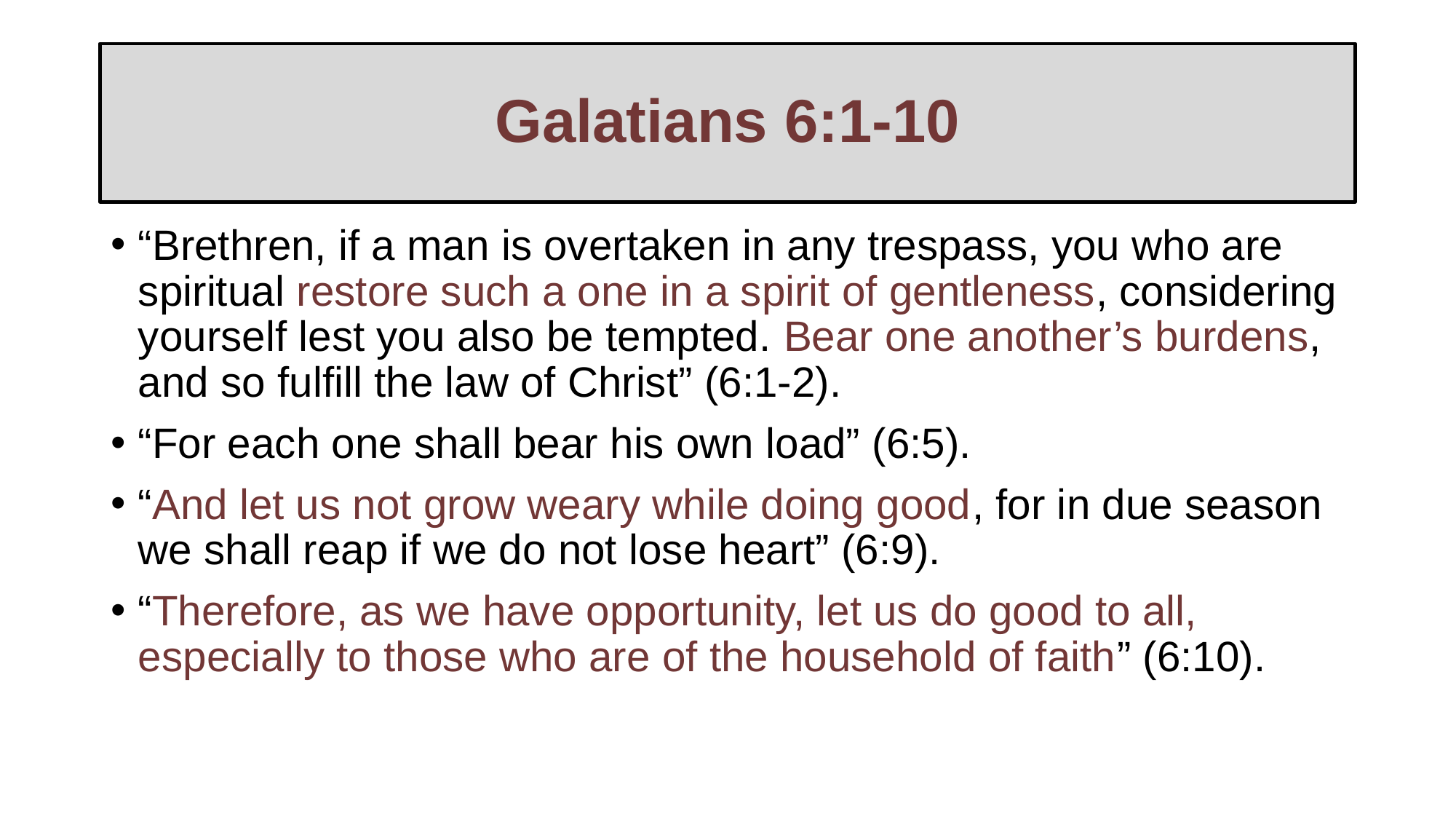

# Galatians 6:1-10
“Brethren, if a man is overtaken in any trespass, you who are spiritual restore such a one in a spirit of gentleness, considering yourself lest you also be tempted. Bear one another’s burdens, and so fulfill the law of Christ” (6:1-2).
“For each one shall bear his own load” (6:5).
“And let us not grow weary while doing good, for in due season we shall reap if we do not lose heart” (6:9).
“Therefore, as we have opportunity, let us do good to all, especially to those who are of the household of faith” (6:10).